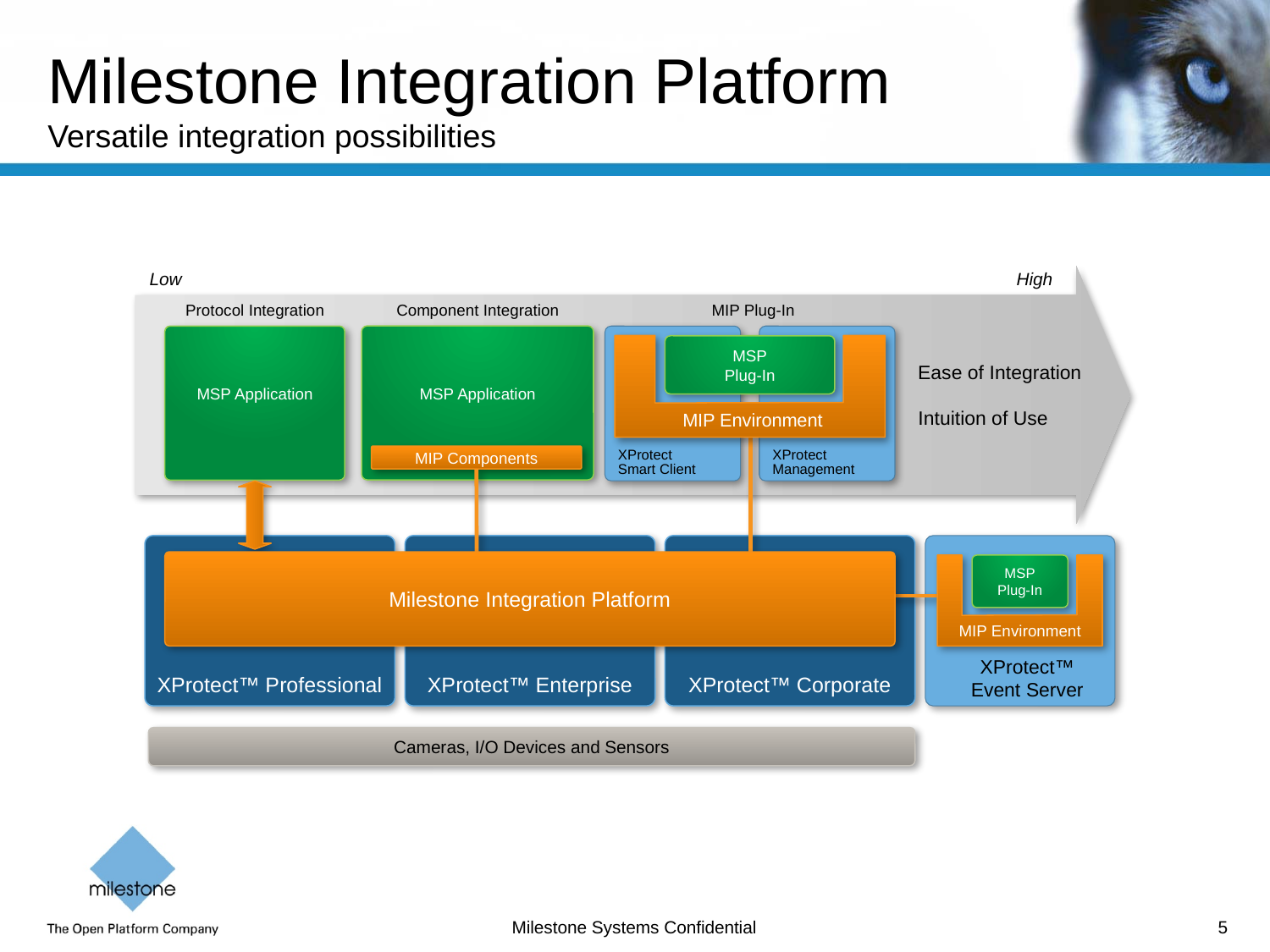

# Milestone Integration Platform Versatile integration possibilities
Low
High

Component Integration
Protocol Integration
MIP Plug-In
MSP Application
MSP Application

MSP
Plug-In
Ease of Integration
Intuition of Use
MIP Environment
XProtect
Smart Client
XProtect
Management
MIP Components

XProtect™ Professional
XProtect™ Enterprise
XProtect™ Corporate

Milestone Integration Platform

MSP
Plug-In
MIP Environment
XProtect™
Event Server
Cameras, I/O Devices and Sensors